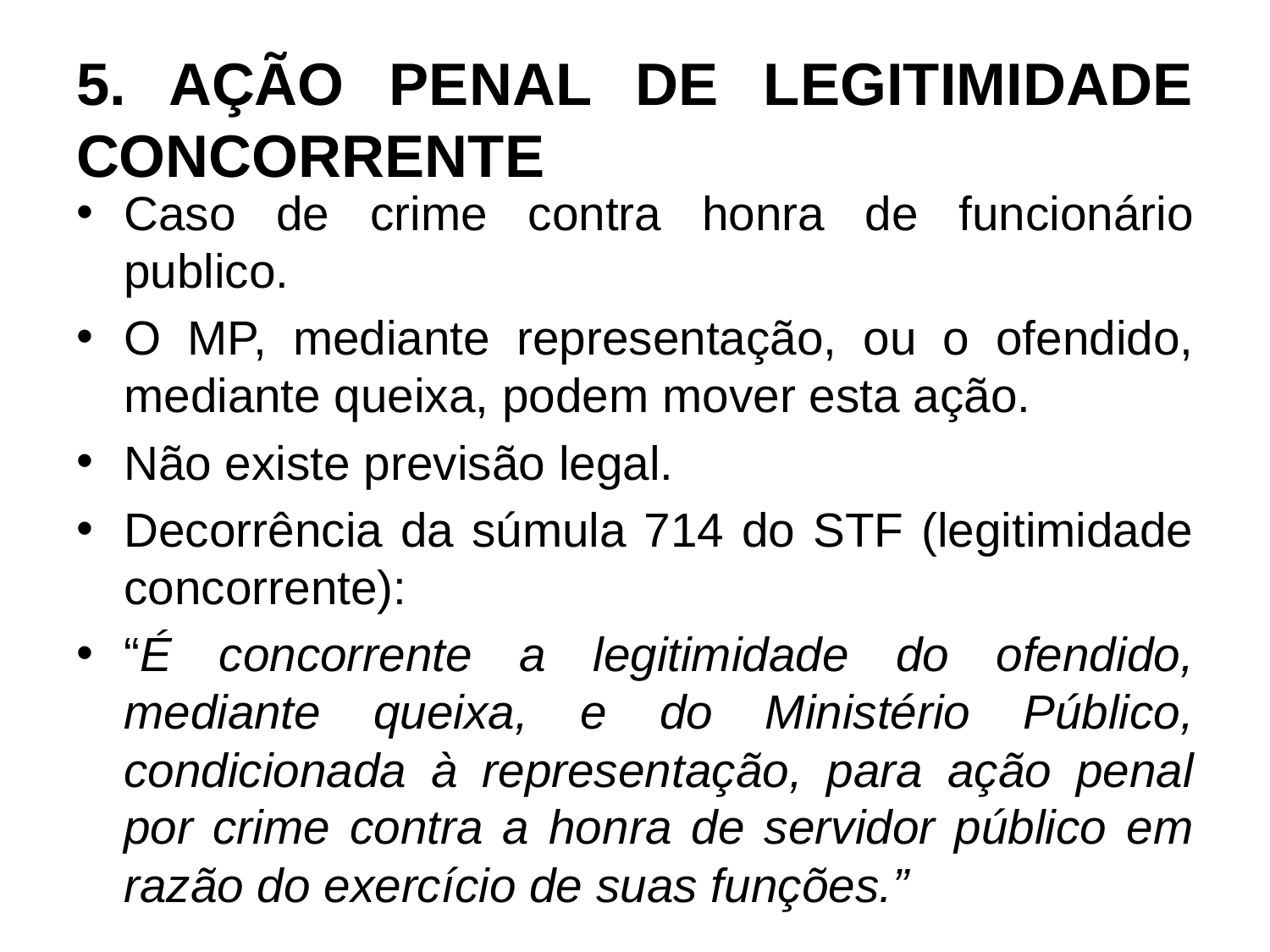

# 5. AÇÃO PENAL DE LEGITIMIDADE CONCORRENTE
Caso de crime contra honra de funcionário publico.
O MP, mediante representação, ou o ofendido, mediante queixa, podem mover esta ação.
Não existe previsão legal.
Decorrência da súmula 714 do STF (legitimidade concorrente):
“É concorrente a legitimidade do ofendido, mediante queixa, e do Ministério Público, condicionada à representação, para ação penal por crime contra a honra de servidor público em razão do exercício de suas funções.”